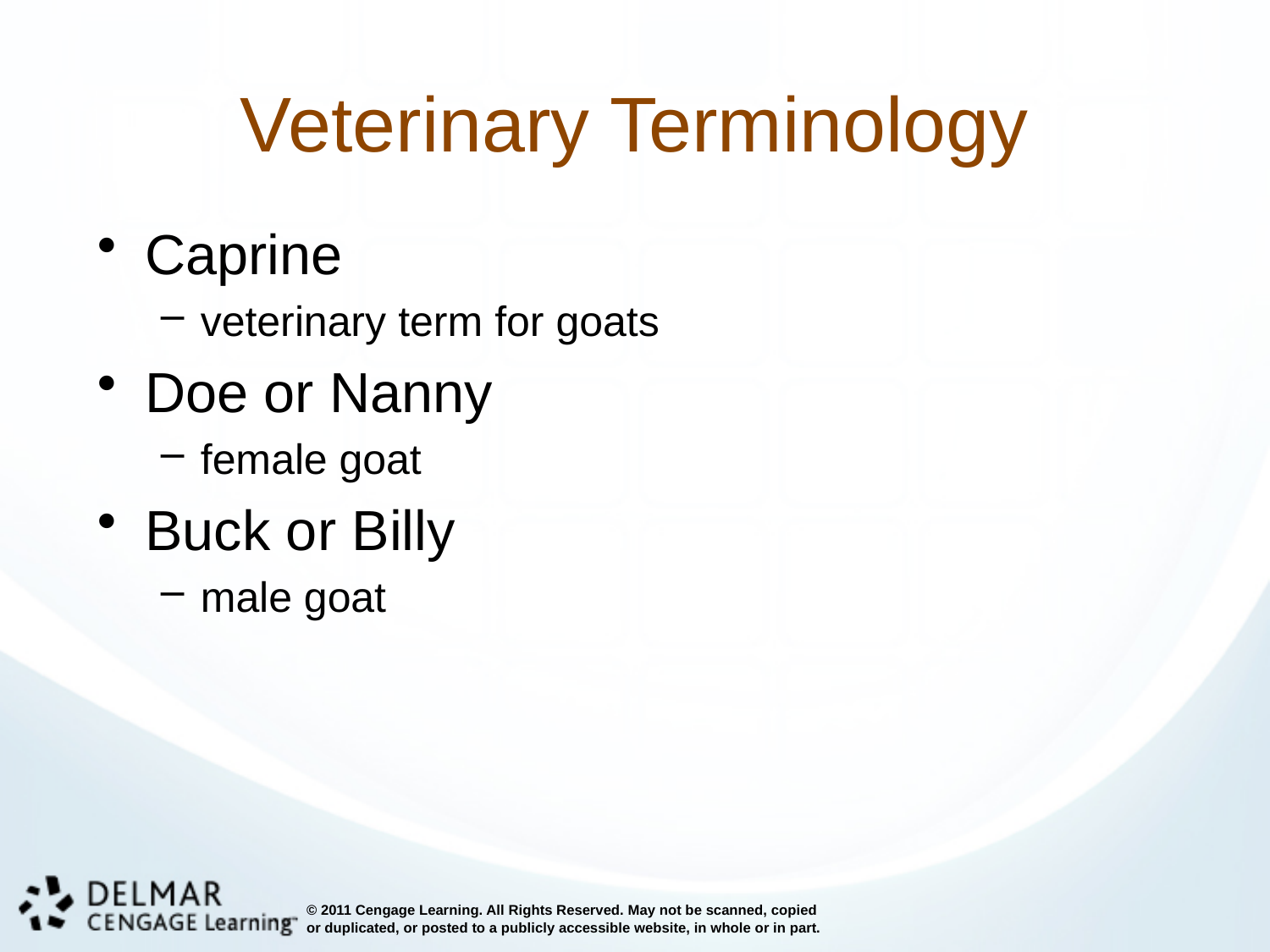

# Veterinary Terminology
Caprine
veterinary term for goats
Doe or Nanny
female goat
Buck or Billy
male goat